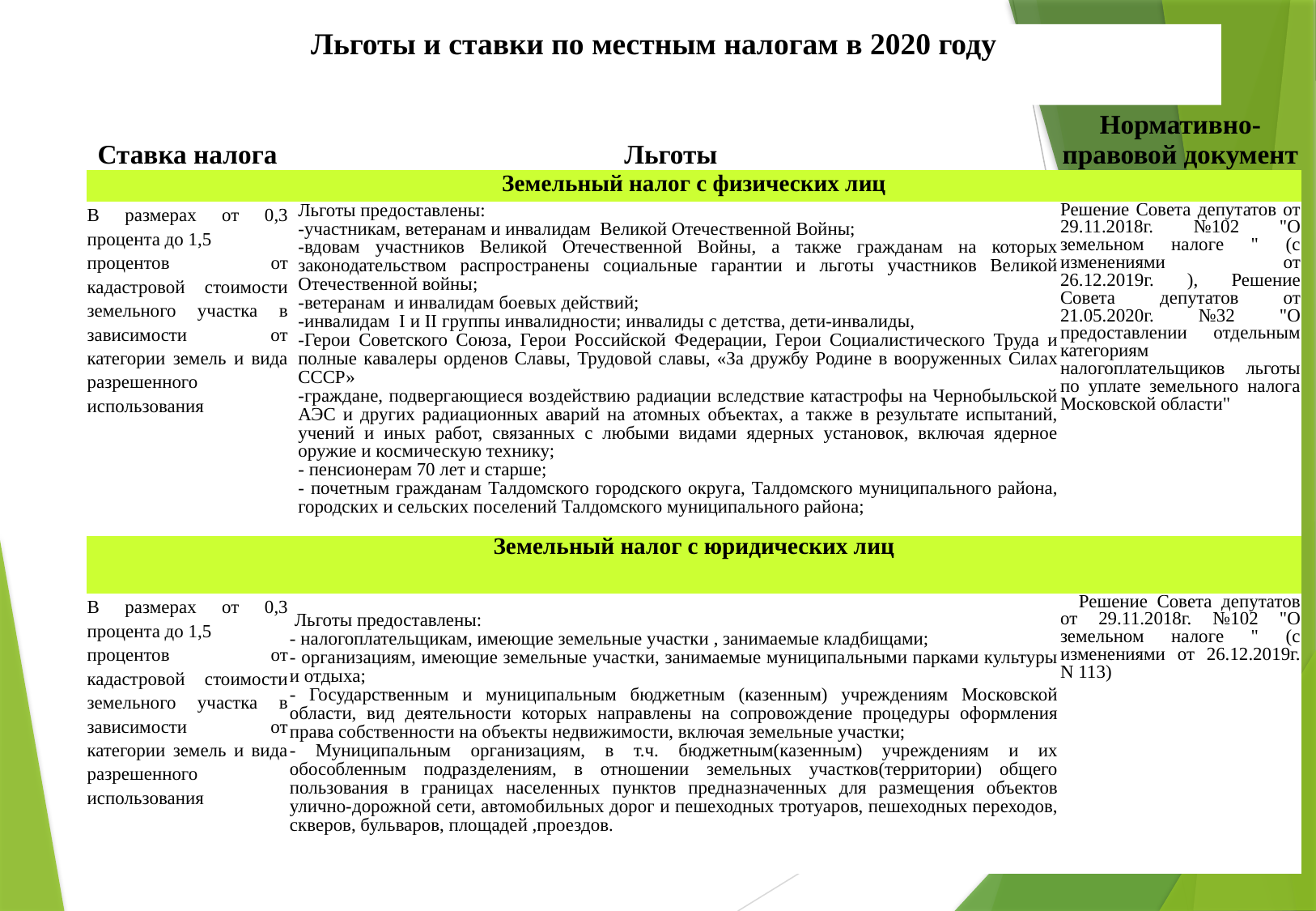

Льготы и ставки по местным налогам в 2020 году
| Ставка налога | Льготы | Нормативно-правовой документ |
| --- | --- | --- |
| Земельный налог с физических лиц |  |  |
| В размерах от 0,3 процента до 1,5 процентов от кадастровой стоимости земельного участка в зависимости от категории земель и вида разрешенного использования | Льготы предоставлены: -участникам, ветеранам и инвалидам Великой Отечественной Войны; -вдовам участников Великой Отечественной Войны, а также гражданам на которых законодательством распространены социальные гарантии и льготы участников Великой Отечественной войны; -ветеранам и инвалидам боевых действий; -инвалидам I и II группы инвалидности; инвалиды с детства, дети-инвалиды, -Герои Советского Союза, Герои Российской Федерации, Герои Социалистического Труда и полные кавалеры орденов Славы, Трудовой славы, «За дружбу Родине в вооруженных Силах СССР» -граждане, подвергающиеся воздействию радиации вследствие катастрофы на Чернобыльской АЭС и других радиационных аварий на атомных объектах, а также в результате испытаний, учений и иных работ, связанных с любыми видами ядерных установок, включая ядерное оружие и космическую технику; - пенсионерам 70 лет и старше; - почетным гражданам Талдомского городского округа, Талдомского муниципального района, городских и сельских поселений Талдомского муниципального района; | Решение Совета депутатов от 29.11.2018г. №102 "О земельном налоге " (с изменениями от 26.12.2019г. ), Решение Совета депутатов от 21.05.2020г. №32 "О предоставлении отдельным категориям налогоплательщиков льготы по уплате земельного налога Московской области" |
| Земельный налог с юридических лиц |  |  |
| В размерах от 0,3 процента до 1,5 процентов от кадастровой стоимости земельного участка в зависимости от категории земель и вида разрешенного использования | Льготы предоставлены: - налогоплательщикам, имеющие земельные участки , занимаемые кладбищами; - организациям, имеющие земельные участки, занимаемые муниципальными парками культуры и отдыха; - Государственным и муниципальным бюджетным (казенным) учреждениям Московской области, вид деятельности которых направлены на сопровождение процедуры оформления права собственности на объекты недвижимости, включая земельные участки; - Муниципальным организациям, в т.ч. бюджетным(казенным) учреждениям и их обособленным подразделениям, в отношении земельных участков(территории) общего пользования в границах населенных пунктов предназначенных для размещения объектов улично-дорожной сети, автомобильных дорог и пешеходных тротуаров, пешеходных переходов, скверов, бульваров, площадей ,проездов. | Решение Совета депутатов от 29.11.2018г. №102 "О земельном налоге " (с изменениями от 26.12.2019г. N 113) |